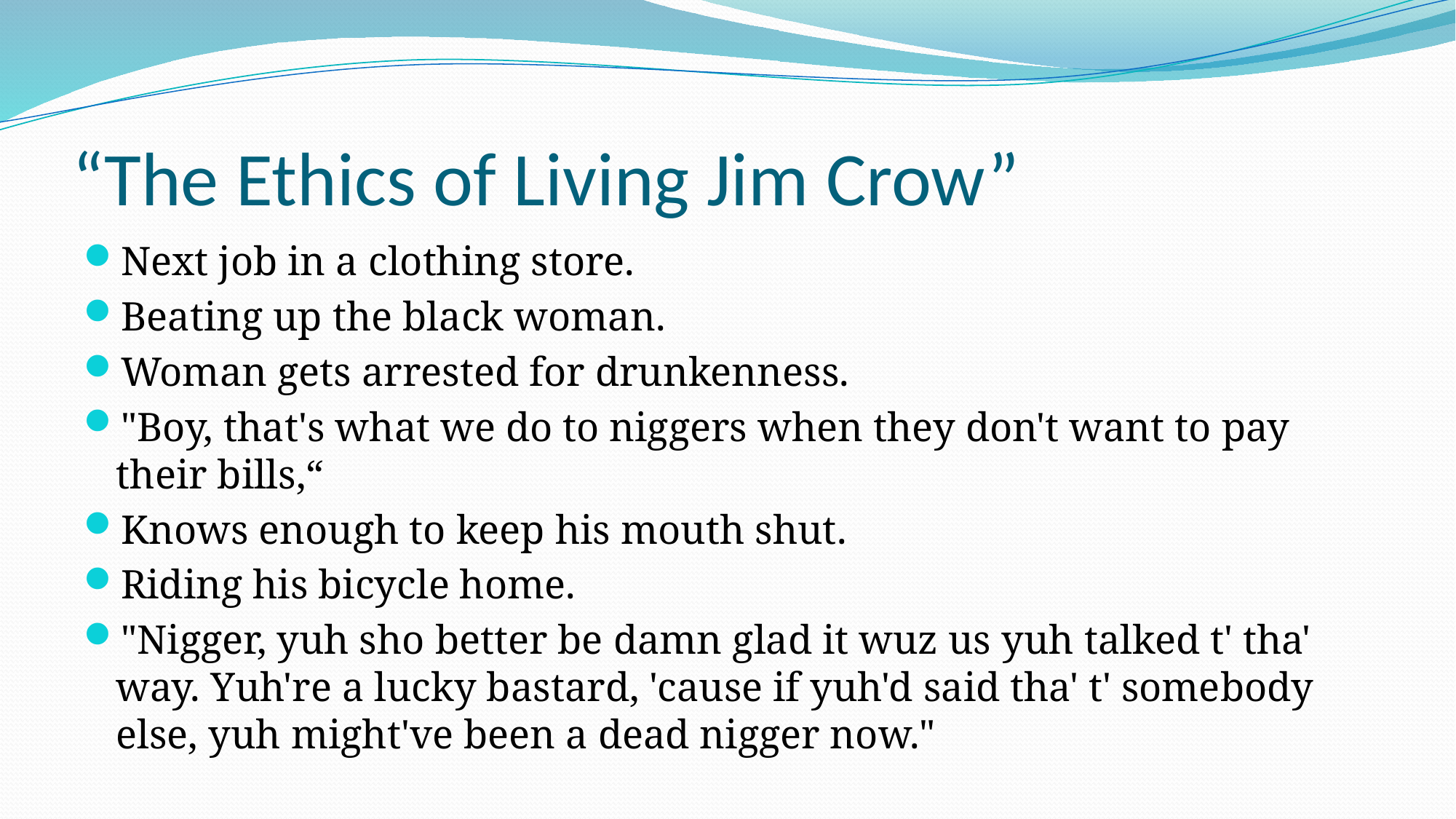

# “The Ethics of Living Jim Crow”
Next job in a clothing store.
Beating up the black woman.
Woman gets arrested for drunkenness.
"Boy, that's what we do to niggers when they don't want to pay their bills,“
Knows enough to keep his mouth shut.
Riding his bicycle home.
"Nigger, yuh sho better be damn glad it wuz us yuh talked t' tha' way. Yuh're a lucky bastard, 'cause if yuh'd said tha' t' somebody else, yuh might've been a dead nigger now."